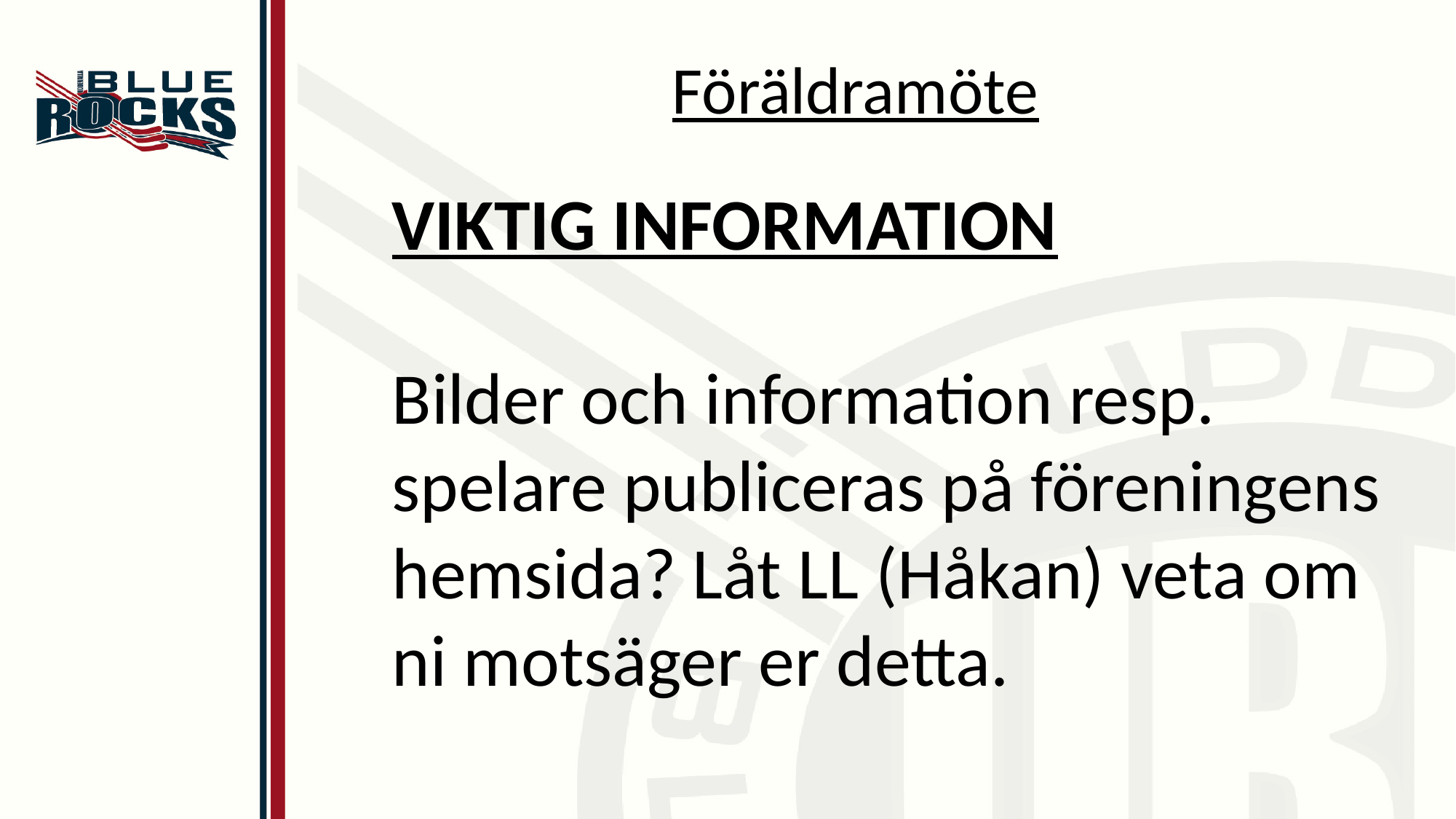

# Föräldramöte
VIKTIG INFORMATION

Bilder och information resp. spelare publiceras på föreningens hemsida? Låt LL (Håkan) veta om ni motsäger er detta.